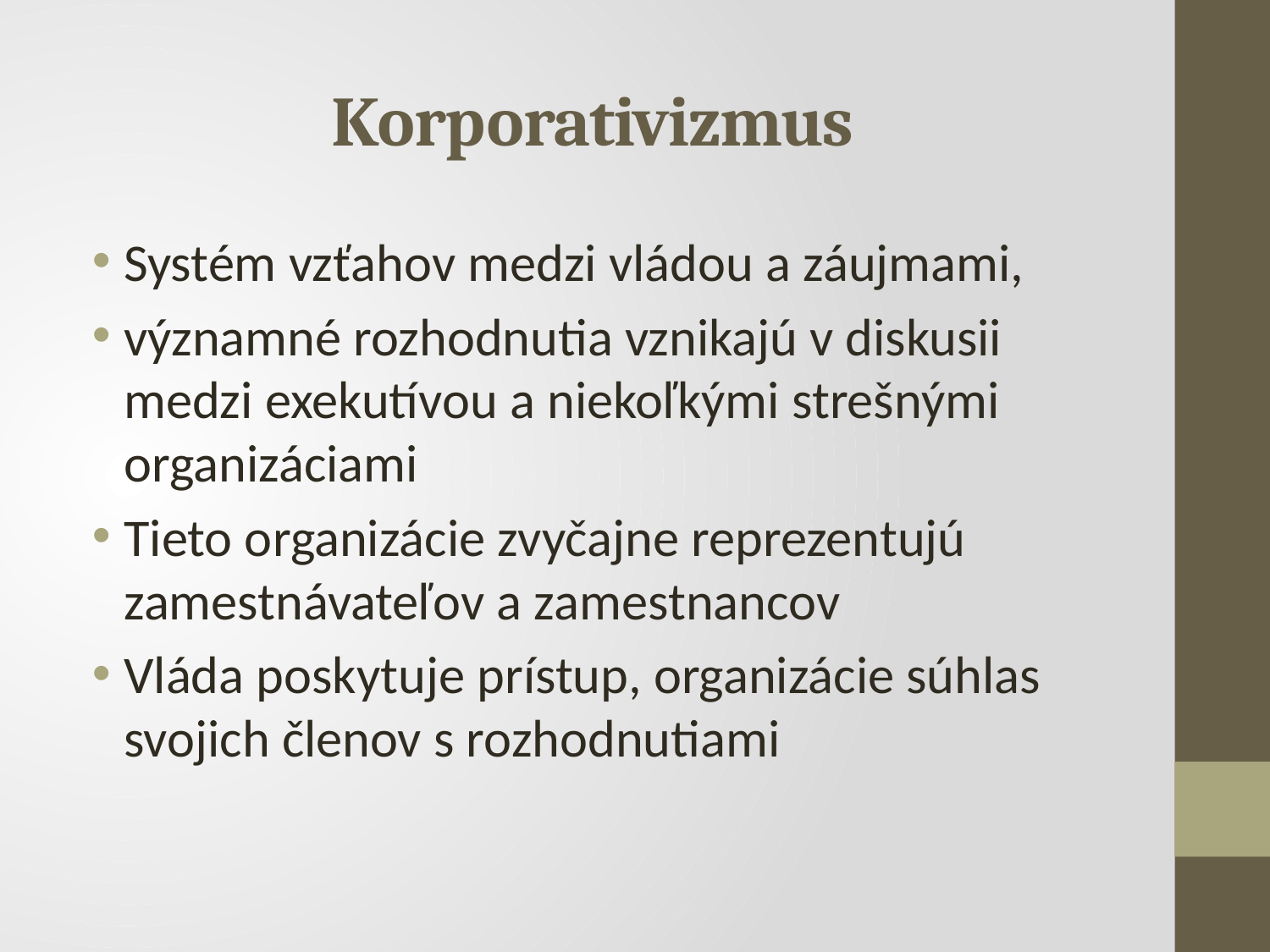

# Korporativizmus
Systém vzťahov medzi vládou a záujmami,
významné rozhodnutia vznikajú v diskusii medzi exekutívou a niekoľkými strešnými organizáciami
Tieto organizácie zvyčajne reprezentujú zamestnávateľov a zamestnancov
Vláda poskytuje prístup, organizácie súhlas svojich členov s rozhodnutiami